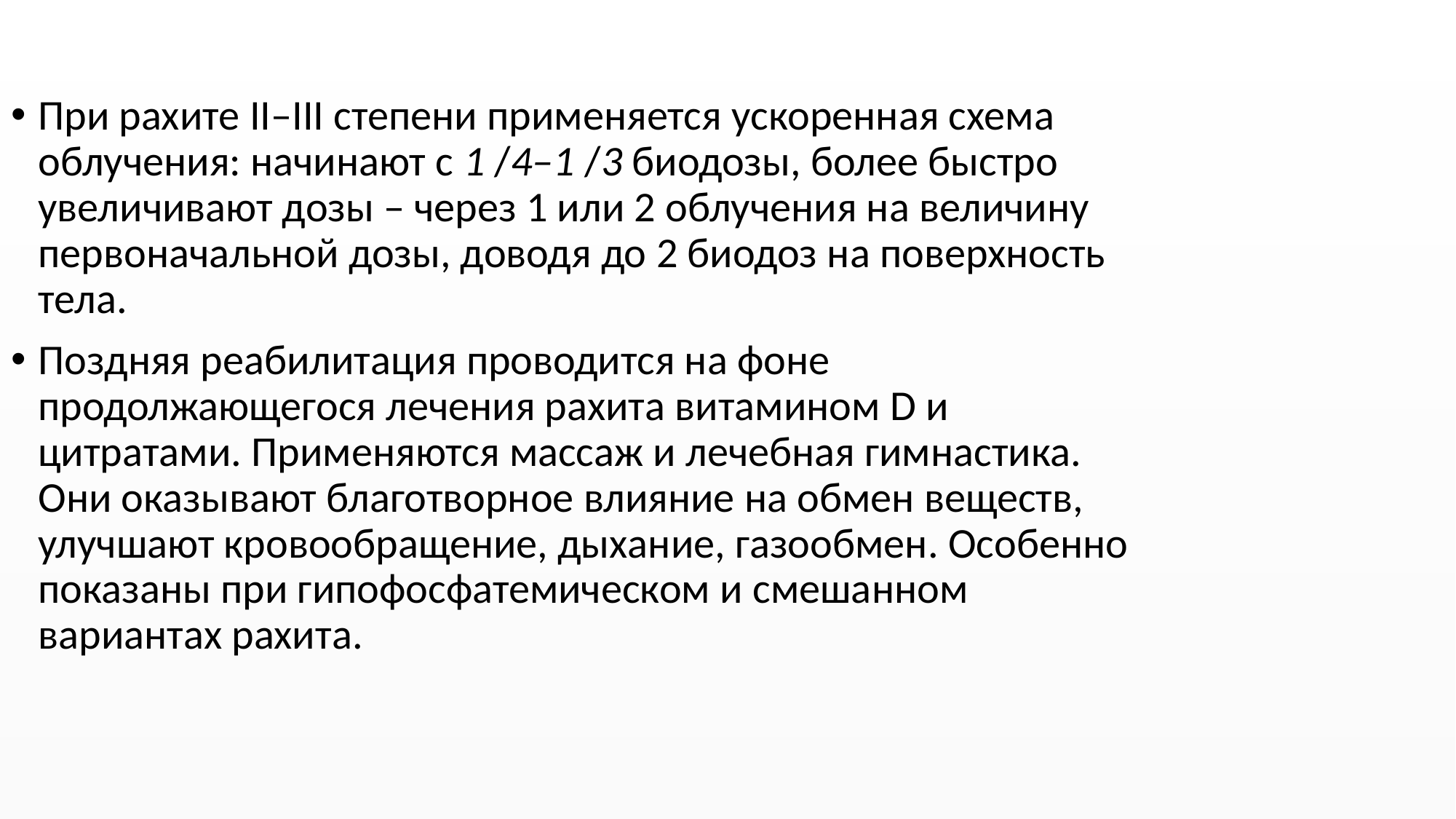

При рахите II–III степени применяется ускоренная схема облучения: начинают с 1 /4–1 /3 биодозы, более быстро увеличивают дозы – через 1 или 2 облучения на величину первоначальной дозы, доводя до 2 биодоз на поверхность тела.
Поздняя реабилитация проводится на фоне продолжающегося лечения рахита витамином D и цитратами. Применяются массаж и лечебная гимнастика. Они оказывают благотворное влияние на обмен веществ, улучшают кровообращение, дыхание, газообмен. Особенно показаны при гипофосфатемическом и смешанном вариантах рахита.